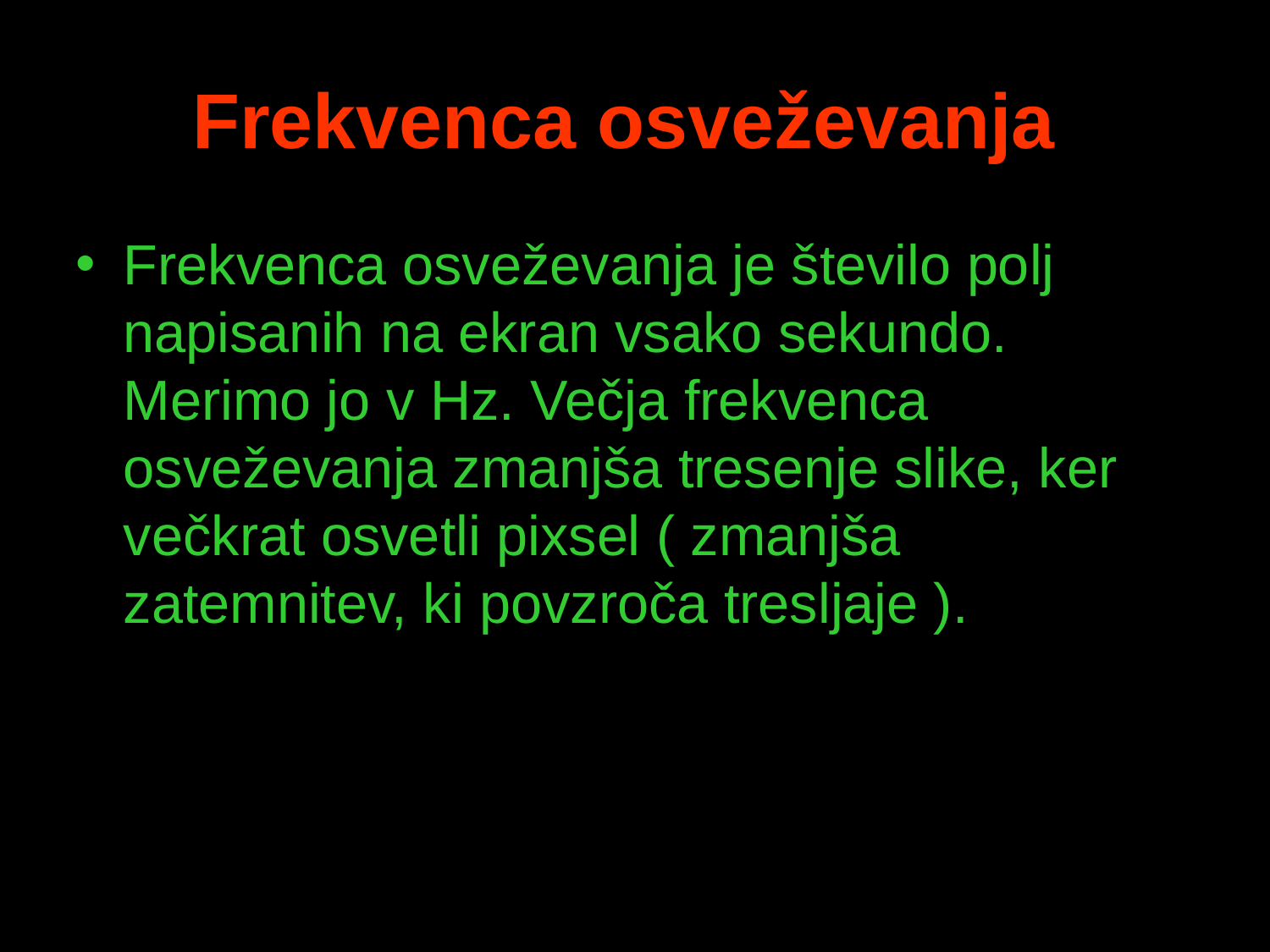

# Frekvenca osveževanja
Frekvenca osveževanja je število polj napisanih na ekran vsako sekundo. Merimo jo v Hz. Večja frekvenca osveževanja zmanjša tresenje slike, ker večkrat osvetli pixsel ( zmanjša zatemnitev, ki povzroča tresljaje ).